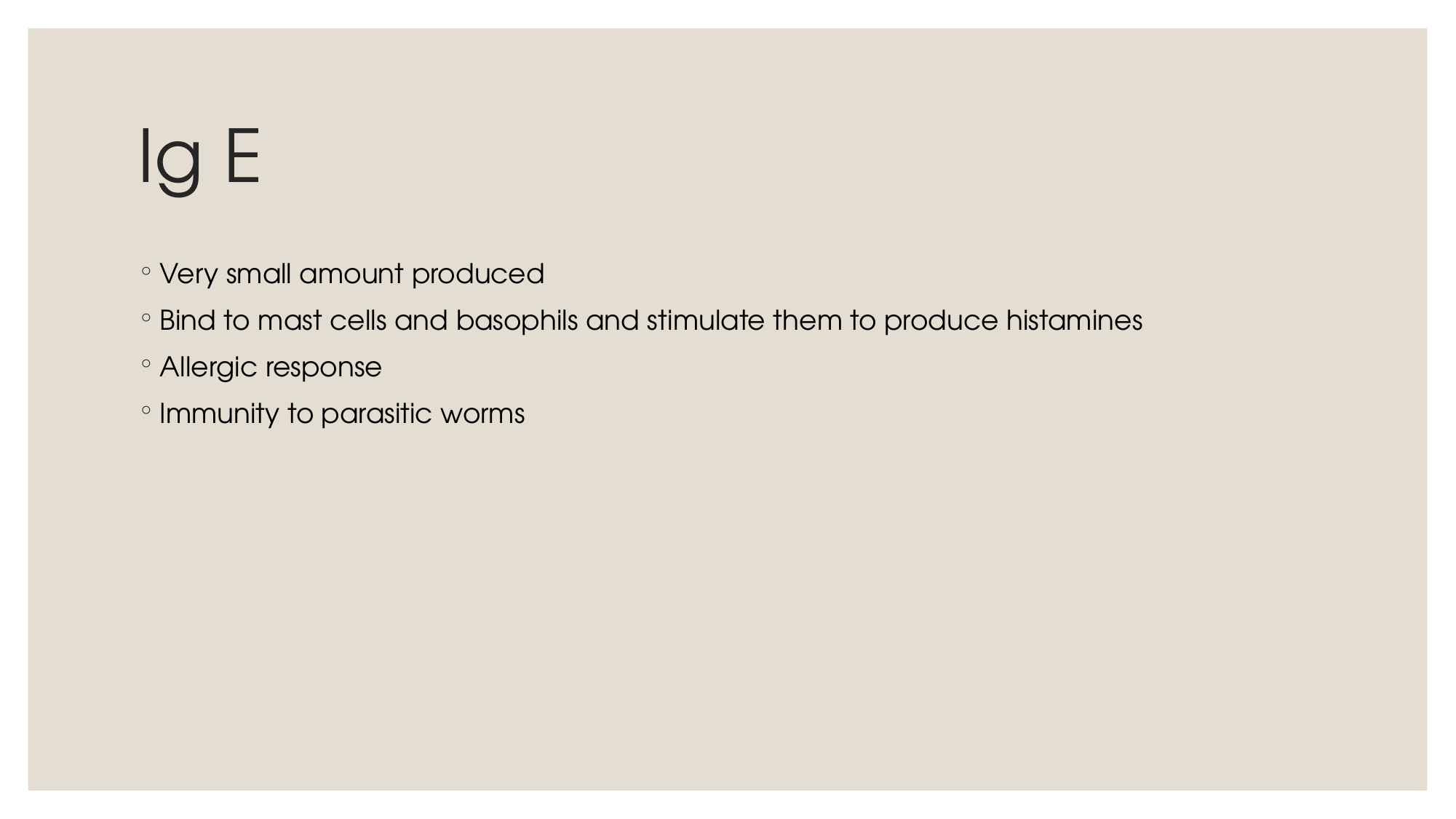

# Ig E
Very small amount produced
Bind to mast cells and basophils and stimulate them to produce histamines
Allergic response
Immunity to parasitic worms